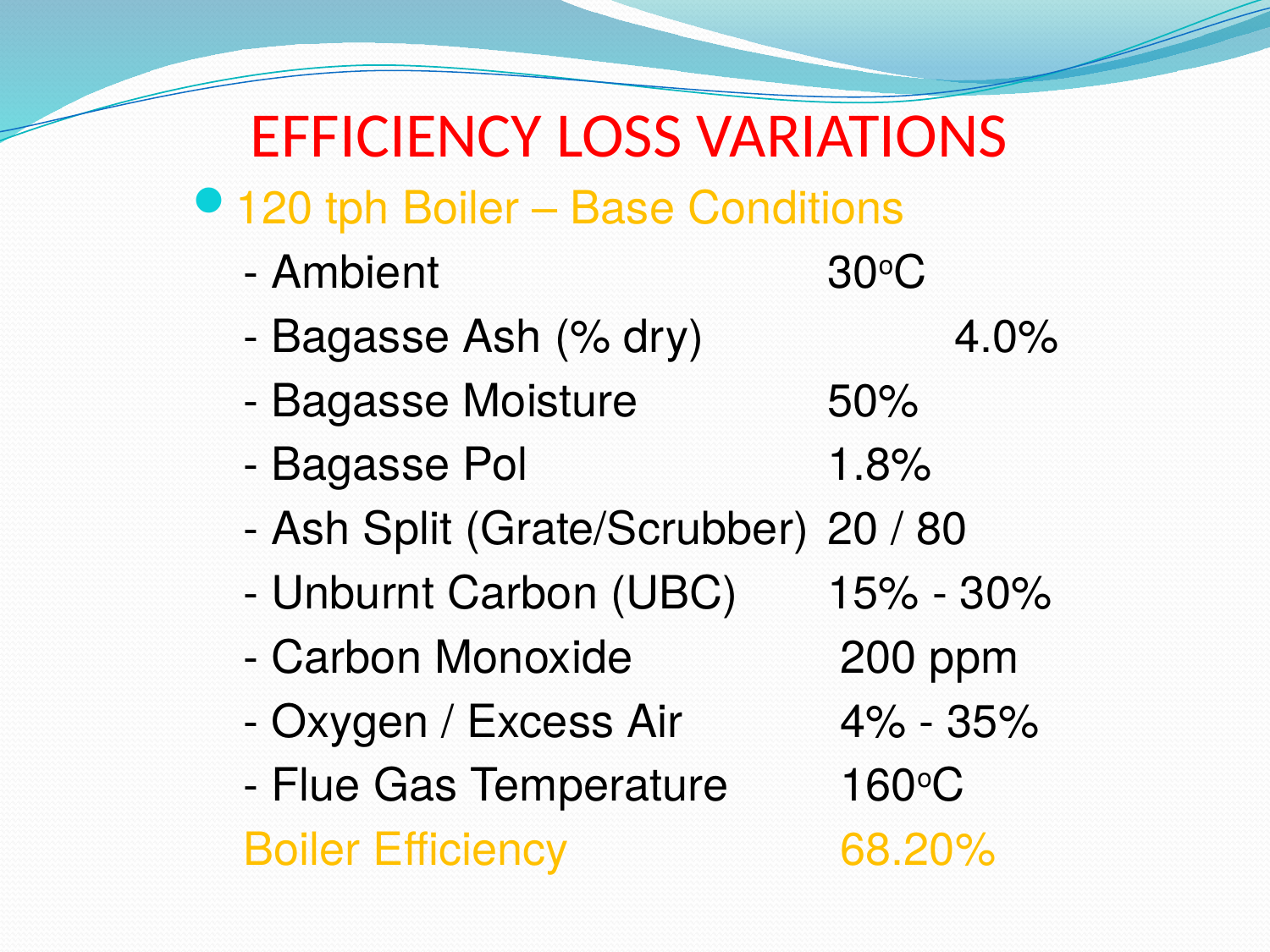

# EFFICIENCY LOSS VARIATIONS
120 tph Boiler – Base Conditions
    - Ambient 			30oC
    - Bagasse Ash (% dry)		4.0%
    - Bagasse Moisture 		50%
    - Bagasse Pol 			1.8%
    - Ash Split (Grate/Scrubber)	20 / 80
    - Unburnt Carbon (UBC)	15% - 30%
    - Carbon Monoxide		 200 ppm
    - Oxygen / Excess Air		 4% - 35%
    - Flue Gas Temperature 	 160oC
    Boiler Efficiency 		 68.20%